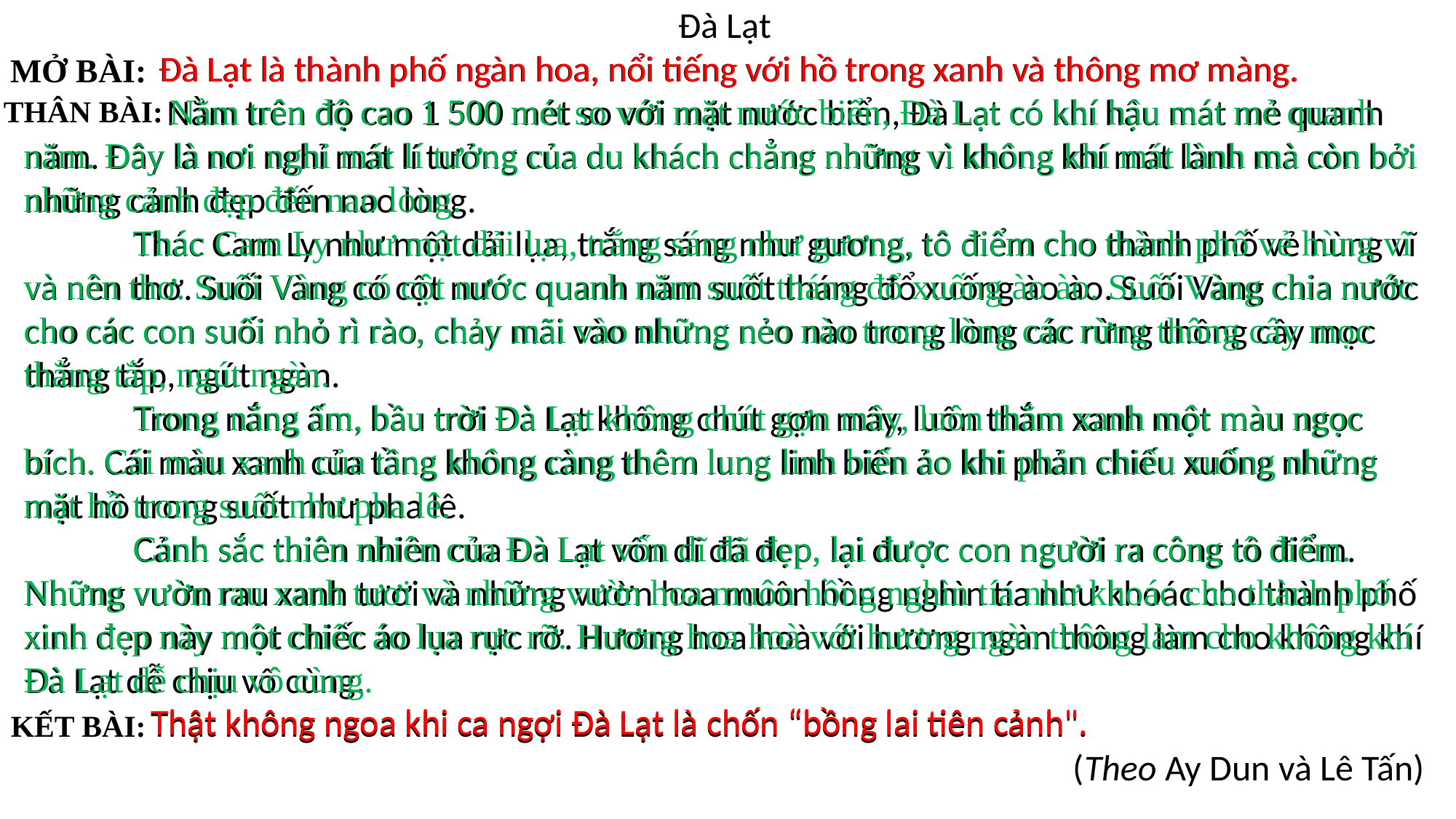

Đà Lạt
	   Đà Lạt là thành phố ngàn hoa, nổi tiếng với hồ trong xanh và thông mơ màng.
	    Nằm trên độ cao 1 500 mét so với mặt nước biển, Đà Lạt có khí hậu mát mẻ quanh năm. Đây là nơi nghỉ mát lí tưởng của du khách chẳng những vì không khí mát lành mà còn bởi những cảnh đẹp đến nao lòng.
	Thác Cam Ly như một dải lụa, trắng sáng như gương, tô điểm cho thành phố vẻ hùng vĩ và nên thơ. Suối Vàng có cột nước quanh năm suốt tháng đổ xuống ào ào. Suối Vàng chia nước cho các con suối nhỏ rì rào, chảy mãi vào những nẻo nào trong lòng các rừng thông cây mọc thẳng tắp, ngút ngàn.
	Trong nắng ấm, bầu trời Đà Lạt không chút gợn mây, luôn thắm xanh một màu ngọc bích. Cái màu xanh của tầng không càng thêm lung linh biến ảo khi phản chiếu xuống những mặt hồ trong suốt như pha lê.
	Cảnh sắc thiên nhiên của Đà Lạt vốn dĩ đã đẹp, lại được con người ra công tô điểm. Những vườn rau xanh tươi và những vườn hoa muôn hồng nghìn tía như khoác cho thành phố xinh đẹp này một chiếc áo lụa rực rỡ. Hương hoa hoà với hương ngàn thông làm cho không khí Đà Lạt dễ chịu vô cùng.
	  Thật không ngoa khi ca ngợi Đà Lạt là chốn “bồng lai tiên cảnh".
(Theo Ay Dun và Lê Tấn)
Đà Lạt là thành phố ngàn hoa, nổi tiếng với hồ trong xanh và thông mơ màng.
MỞ BÀI:
	    Nằm trên độ cao 1 500 mét so với mặt nước biển, Đà Lạt có khí hậu mát mẻ quanh năm. Đây là nơi nghỉ mát lí tưởng của du khách chẳng những vì không khí mát lành mà còn bởi những cảnh đẹp đến nao lòng.
	Thác Cam Ly như một dải lụa, trắng sáng như gương, tô điểm cho thành phố vẻ hùng vĩ và nên thơ. Suối Vàng có cột nước quanh năm suốt tháng đổ xuống ào ào. Suối Vàng chia nước cho các con suối nhỏ rì rào, chảy mãi vào những nẻo nào trong lòng các rừng thông cây mọc thẳng tắp, ngút ngàn.
	Trong nắng ấm, bầu trời Đà Lạt không chút gợn mây, luôn thắm xanh một màu ngọc bích. Cái màu xanh của tầng không càng thêm lung linh biến ảo khi phản chiếu xuống những mặt hồ trong suốt như pha lê.
	Cảnh sắc thiên nhiên của Đà Lạt vốn dĩ đã đẹp, lại được con người ra công tô điểm. Những vườn rau xanh tươi và những vườn hoa muôn hồng nghìn tía như khoác cho thành phố xinh đẹp này một chiếc áo lụa rực rỡ. Hương hoa hoà với hương ngàn thông làm cho không khí Đà Lạt dễ chịu vô cùng.
THÂN BÀI:
Thật không ngoa khi ca ngợi Đà Lạt là chốn “bồng lai tiên cảnh".

KẾT BÀI: